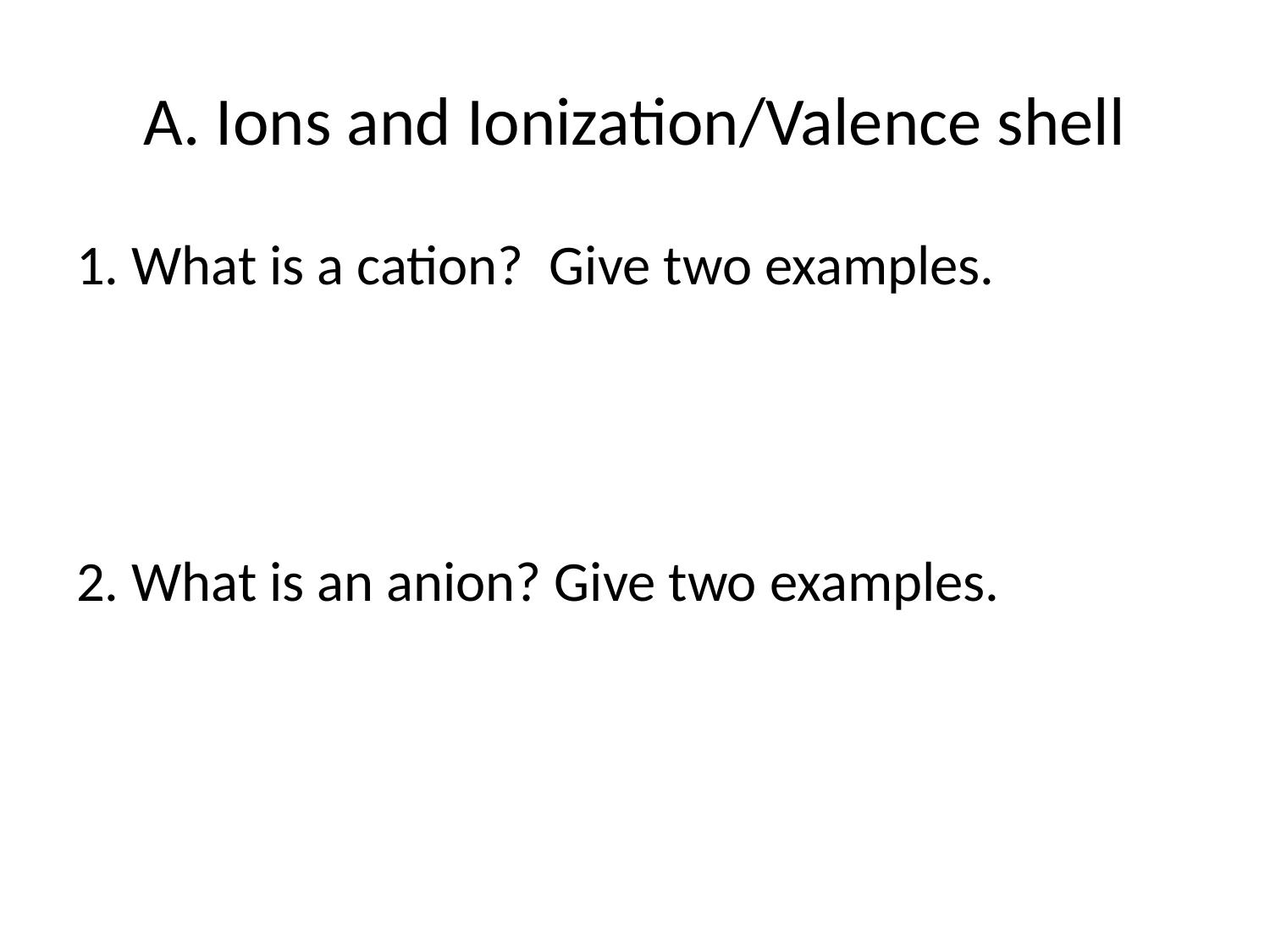

# A. Ions and Ionization/Valence shell
1. What is a cation?  Give two examples.

2. What is an anion? Give two examples.